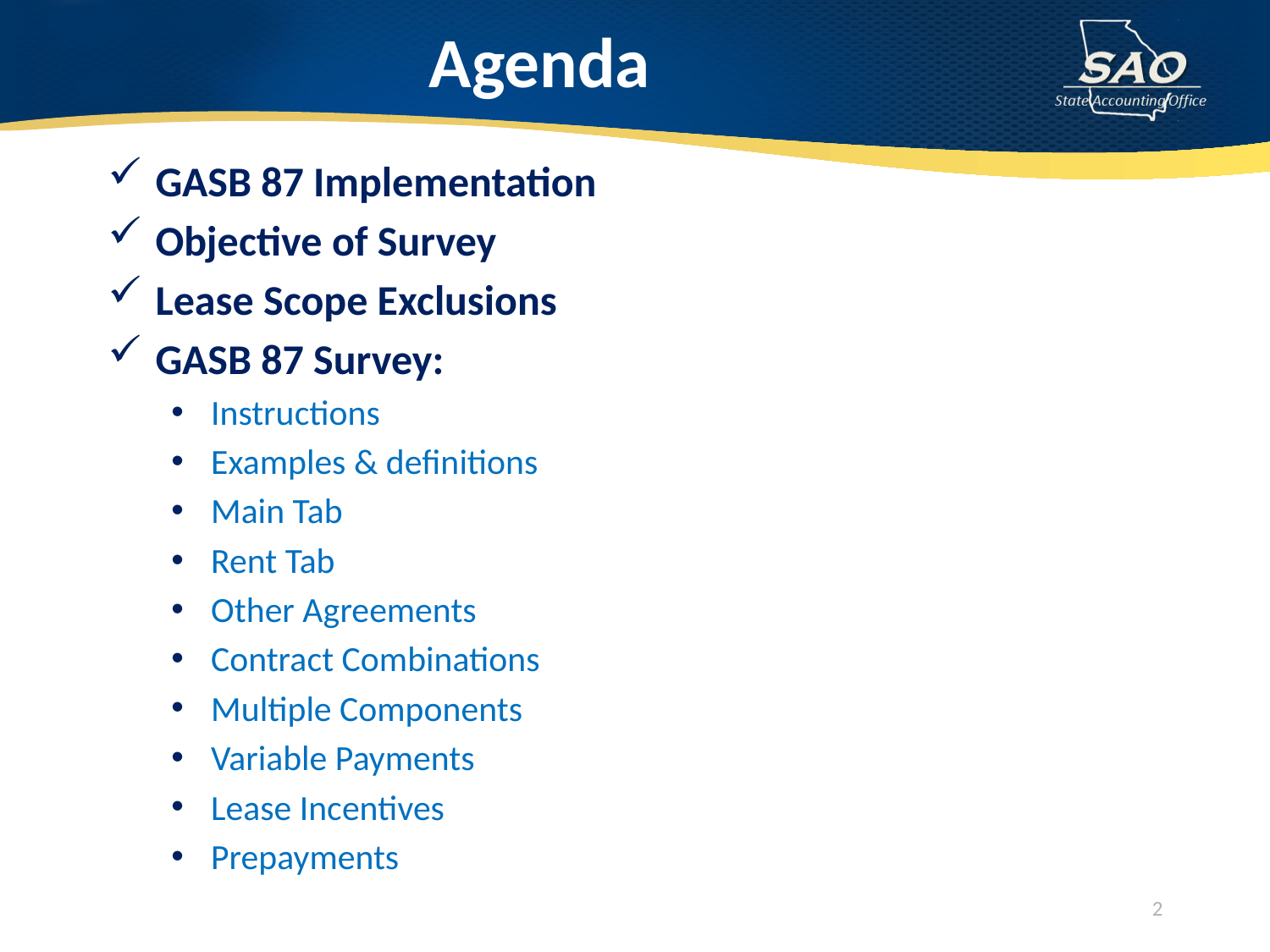

# Agenda
GASB 87 Implementation
Objective of Survey
Lease Scope Exclusions
GASB 87 Survey:
Instructions
Examples & definitions
Main Tab
Rent Tab
Other Agreements
Contract Combinations
Multiple Components
Variable Payments
Lease Incentives
Prepayments

2